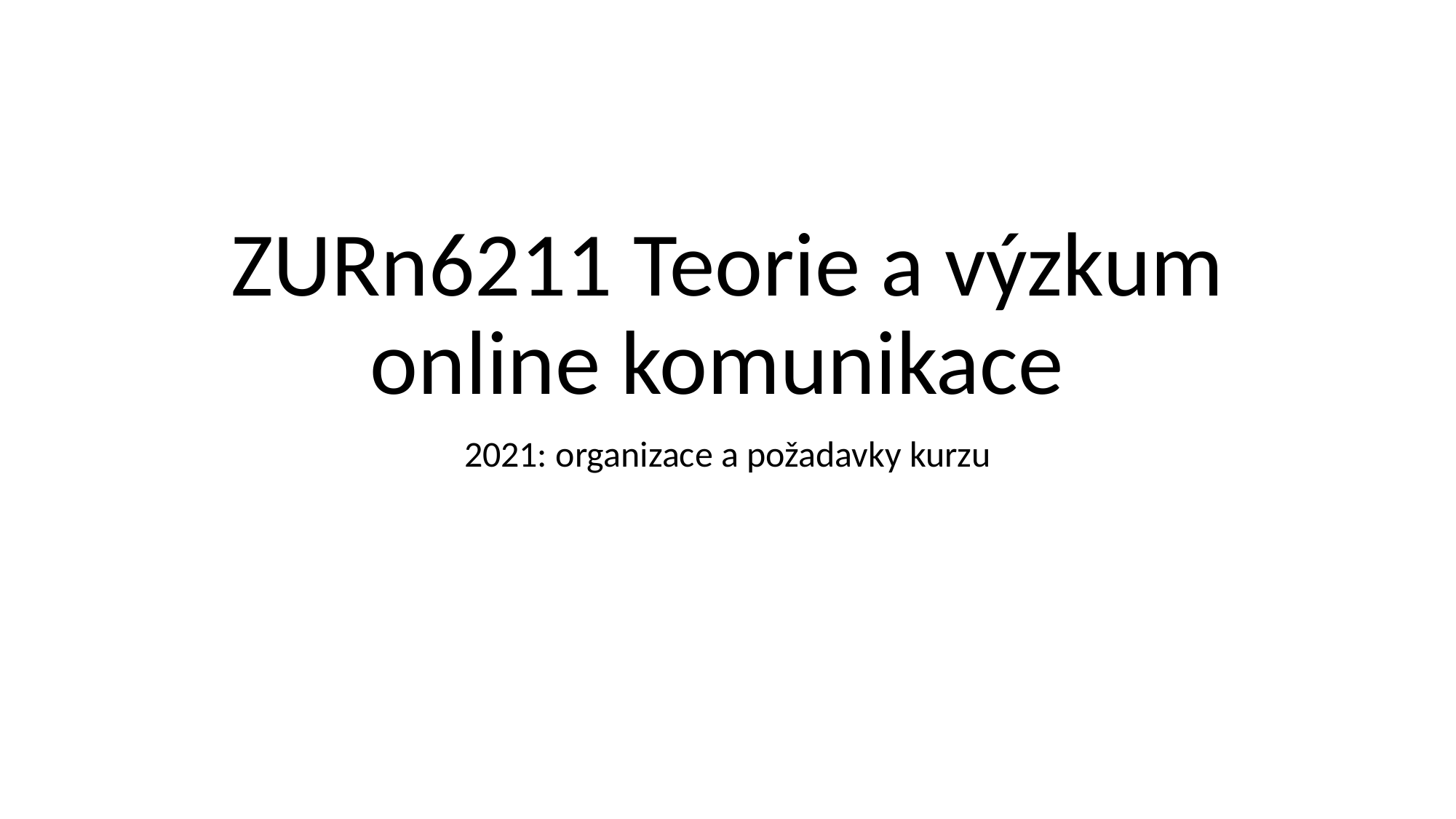

# ZURn6211 Teorie a výzkum online komunikace
2021: organizace a požadavky kurzu